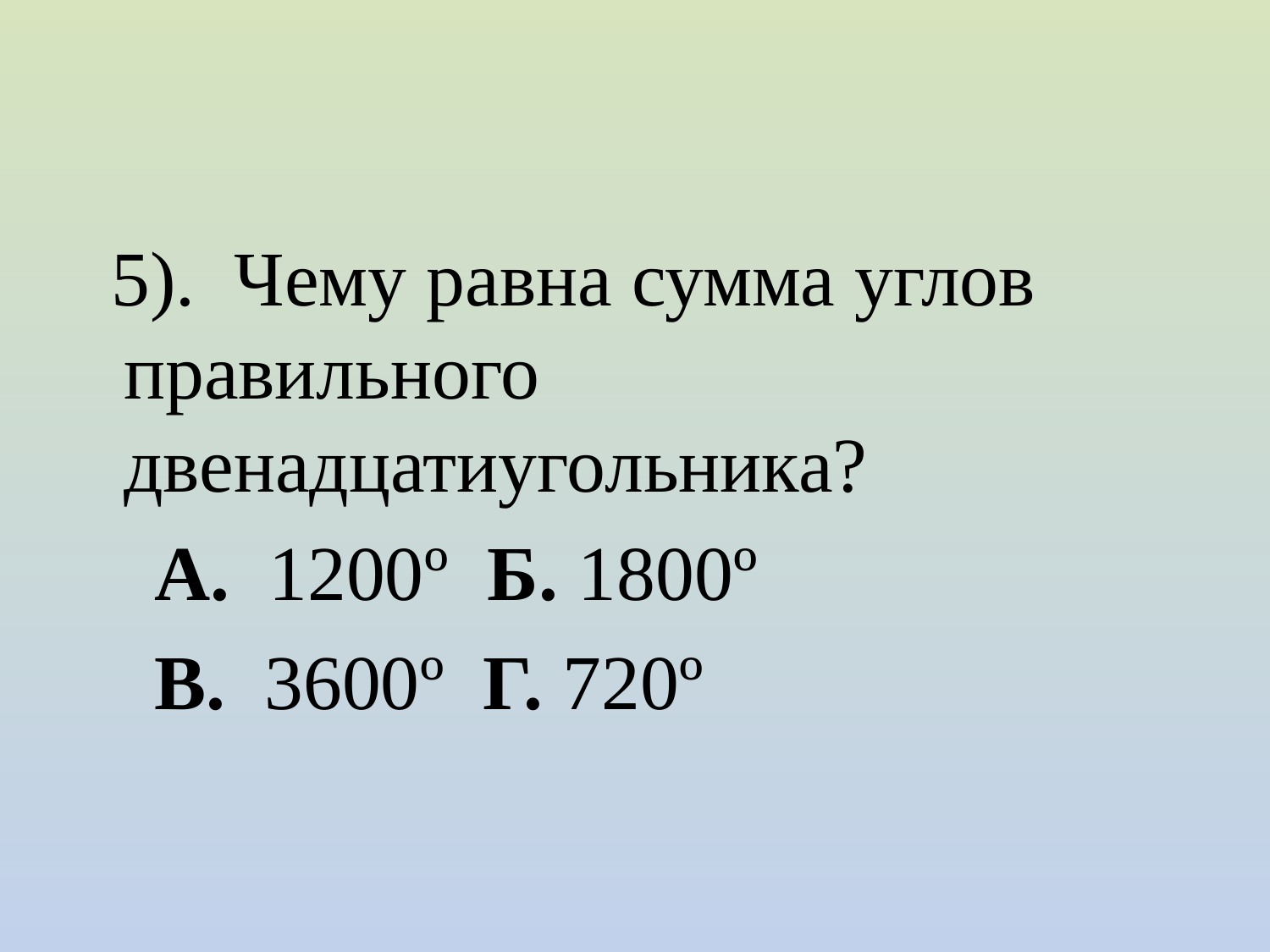

5).  Чему равна сумма углов правильного двенадцатиугольника?
    А.  1200º  Б. 1800º
    В.  3600º  Г. 720º